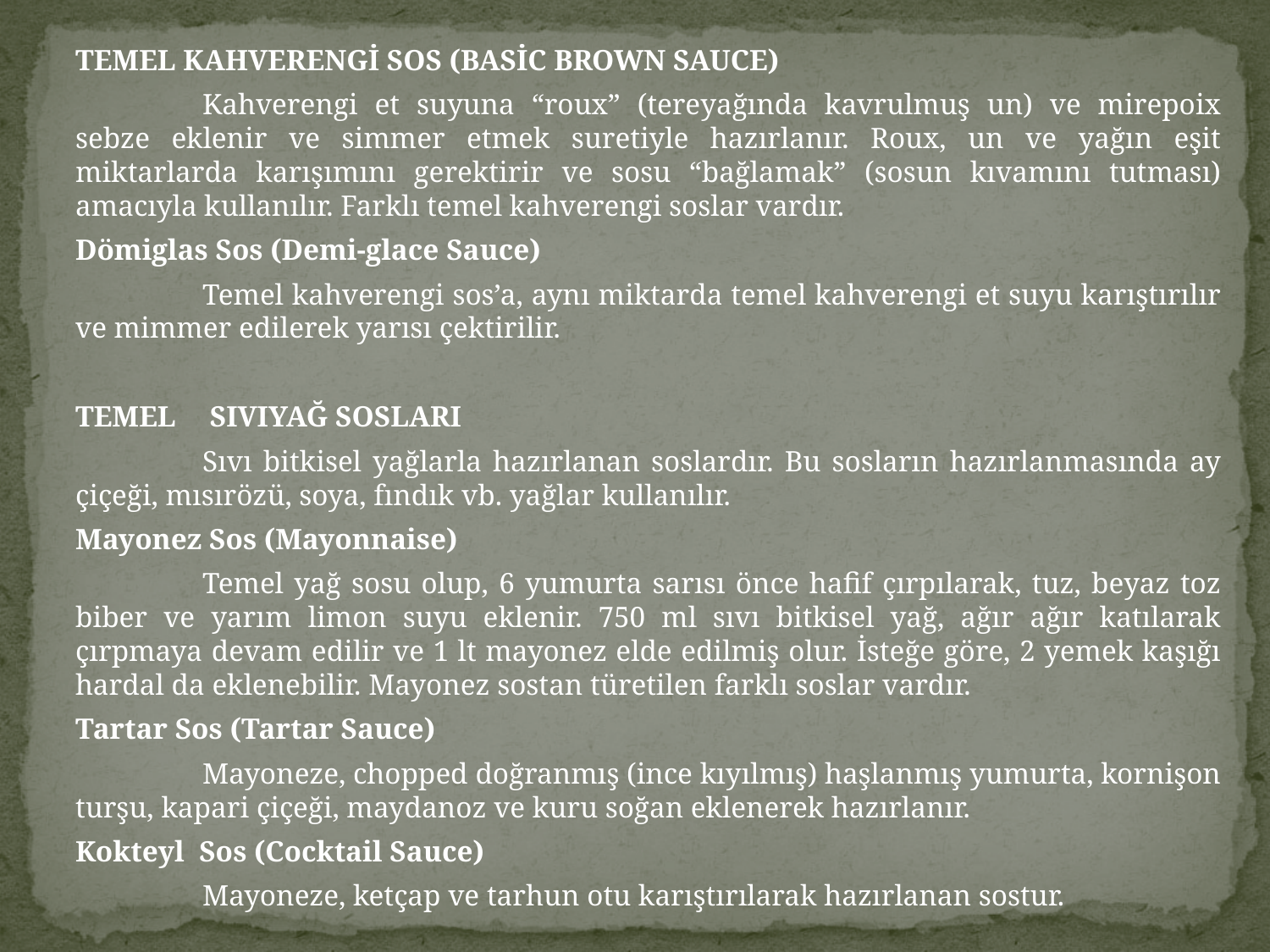

TEMEL KAHVERENGİ SOS (BASİC BROWN SAUCE)
		Kahverengi et suyuna “roux” (tereyağında kavrulmuş un) ve mirepoix sebze eklenir ve simmer etmek suretiyle hazırlanır. Roux, un ve yağın eşit miktarlarda karışımını gerektirir ve sosu “bağlamak” (sosun kıvamını tutması) amacıyla kullanılır. Farklı temel kahverengi soslar vardır.
	Dömiglas Sos (Demi-glace Sauce)
		Temel kahverengi sos’a, aynı miktarda temel kahverengi et suyu karıştırılır ve mimmer edilerek yarısı çektirilir.

	TEMEL	 SIVIYAĞ SOSLARI
		Sıvı bitkisel yağlarla hazırlanan soslardır. Bu sosların hazırlanmasında ay çiçeği, mısırözü, soya, fındık vb. yağlar kullanılır.
	Mayonez Sos (Mayonnaise)
		Temel yağ sosu olup, 6 yumurta sarısı önce hafif çırpılarak, tuz, beyaz toz biber ve yarım limon suyu eklenir. 750 ml sıvı bitkisel yağ, ağır ağır katılarak çırpmaya devam edilir ve 1 lt mayonez elde edilmiş olur. İsteğe göre, 2 yemek kaşığı hardal da eklenebilir. Mayonez sostan türetilen farklı soslar vardır.
	Tartar Sos (Tartar Sauce)
		Mayoneze, chopped doğranmış (ince kıyılmış) haşlanmış yumurta, kornişon turşu, kapari çiçeği, maydanoz ve kuru soğan eklenerek hazırlanır.
	Kokteyl  Sos (Cocktail Sauce)
		Mayoneze, ketçap ve tarhun otu karıştırılarak hazırlanan sostur.